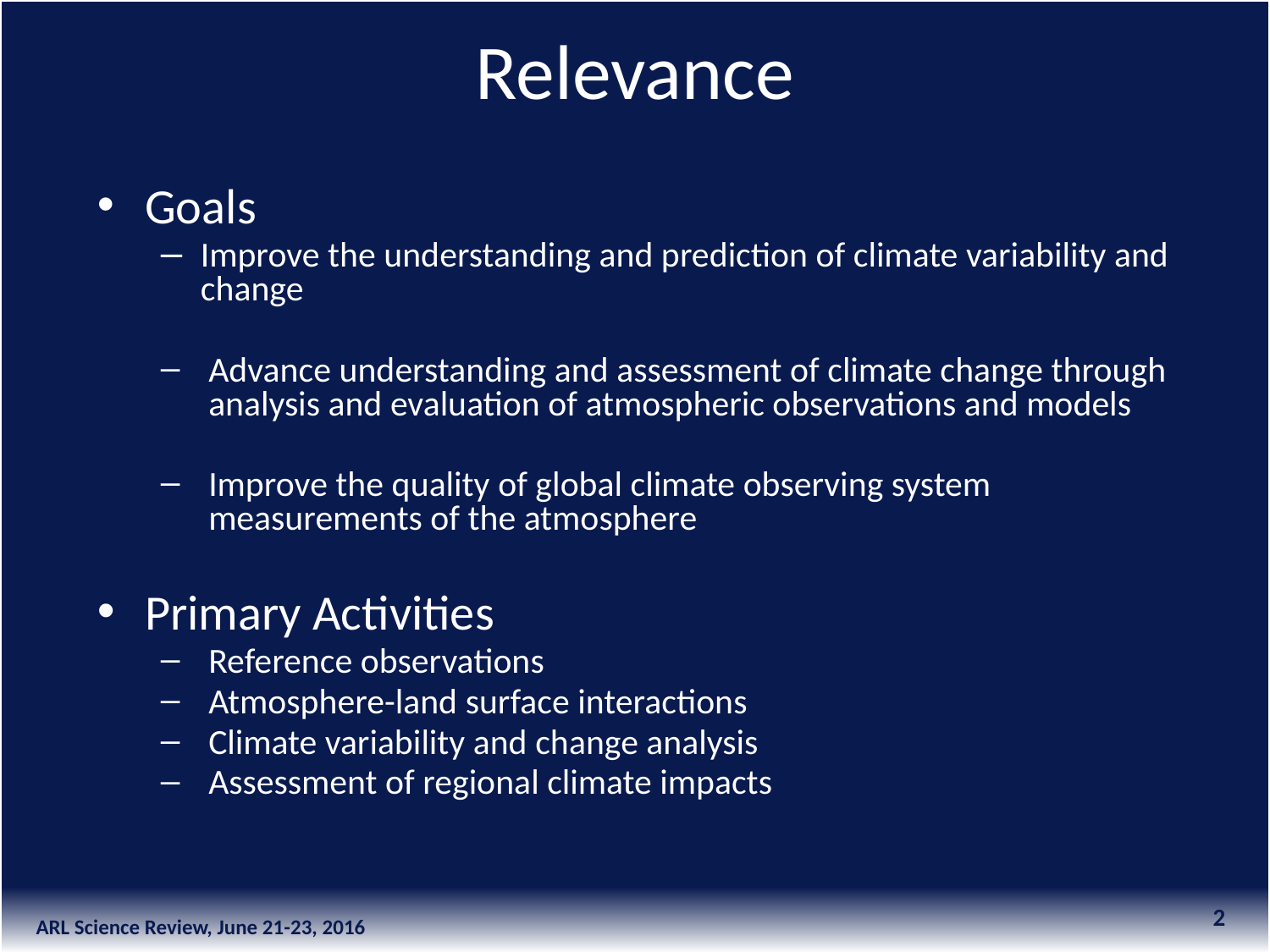

# Relevance
Goals
Improve the understanding and prediction of climate variability and change

Advance understanding and assessment of climate change through analysis and evaluation of atmospheric observations and models

Improve the quality of global climate observing system measurements of the atmosphere

Primary Activities
Reference observations
Atmosphere-land surface interactions
Climate variability and change analysis
Assessment of regional climate impacts
2
ARL Science Review, June 21-23, 2016